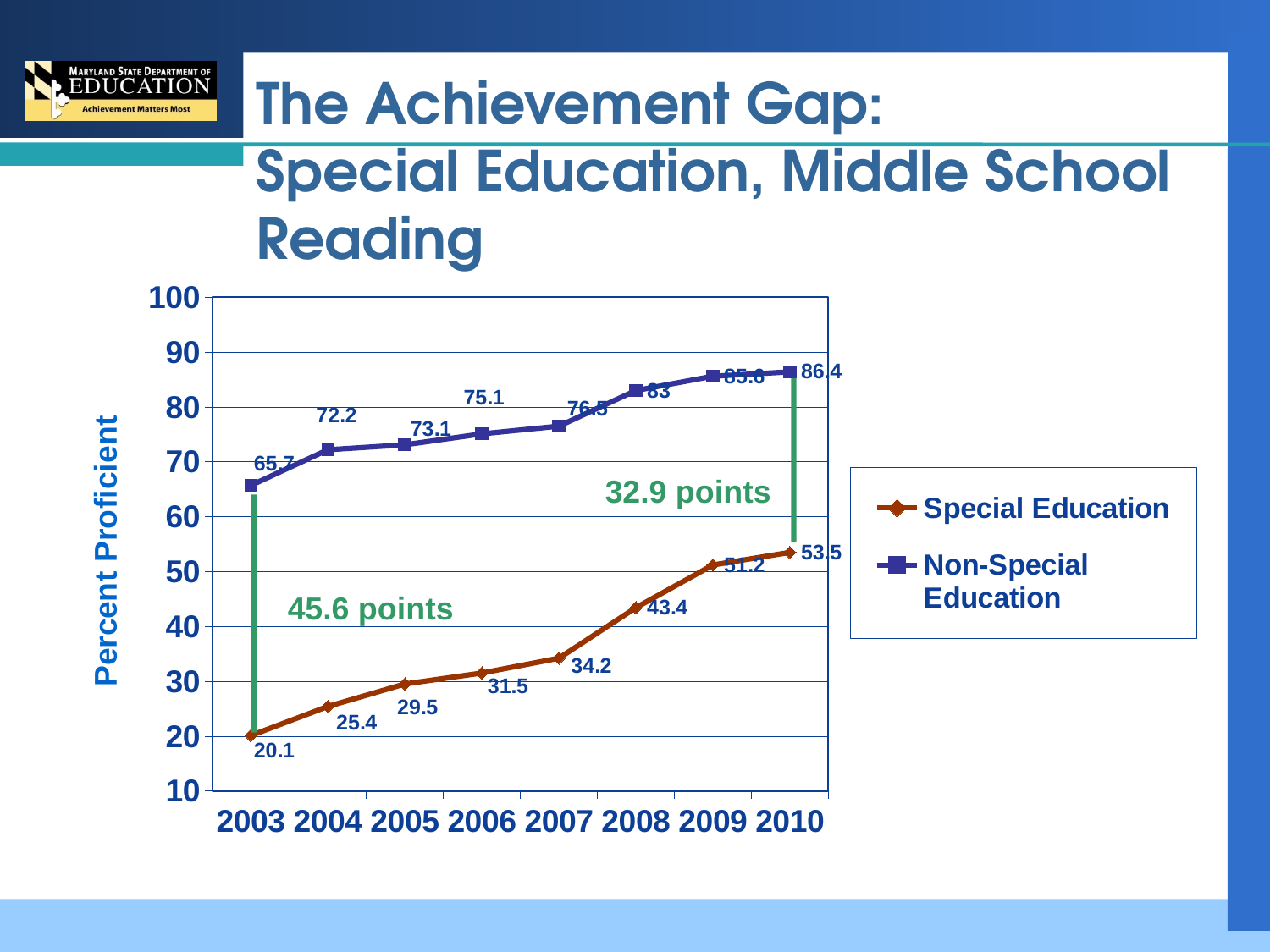

# The Achievement Gap: Special Education, Middle School Reading

### Chart

| Category | Special Education | Non-Special Education |
|---|---|---|
| 2003 | 20.1 | 65.7 |
| 2004 | 25.4 | 72.2 |
| 2005 | 29.5 | 73.1 |
| 2006 | 31.5 | 75.1 |
| 2007 | 34.2 | 76.5 |
| 2008 | 43.4 | 83.0 |
| 2009 | 51.2 | 85.6 |
| 2010 | 53.5 | 86.4 |
32.9 points

45.6 points